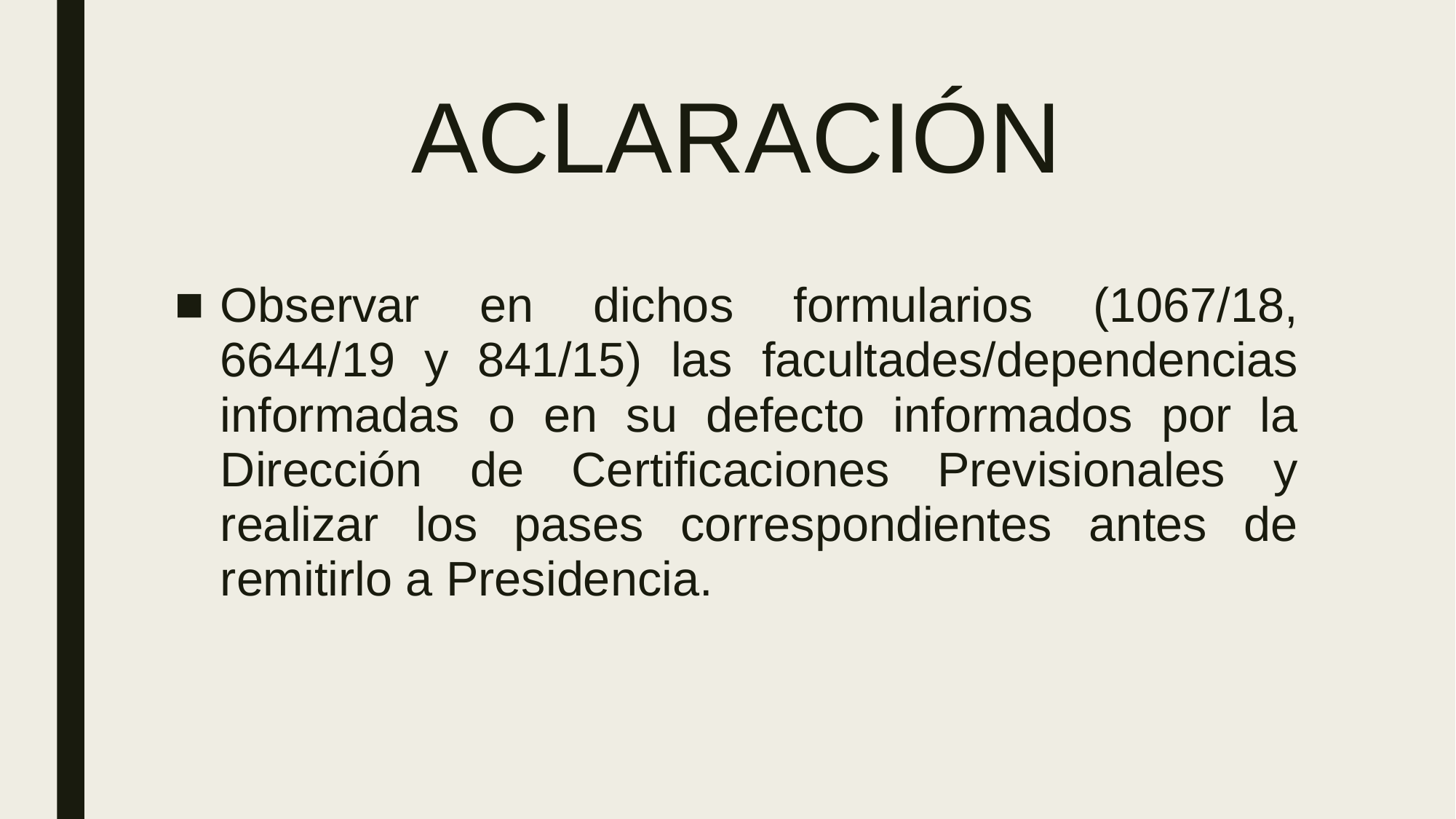

# ACLARACIÓN
Observar en dichos formularios (1067/18, 6644/19 y 841/15) las facultades/dependencias informadas o en su defecto informados por la Dirección de Certificaciones Previsionales y realizar los pases correspondientes antes de remitirlo a Presidencia.